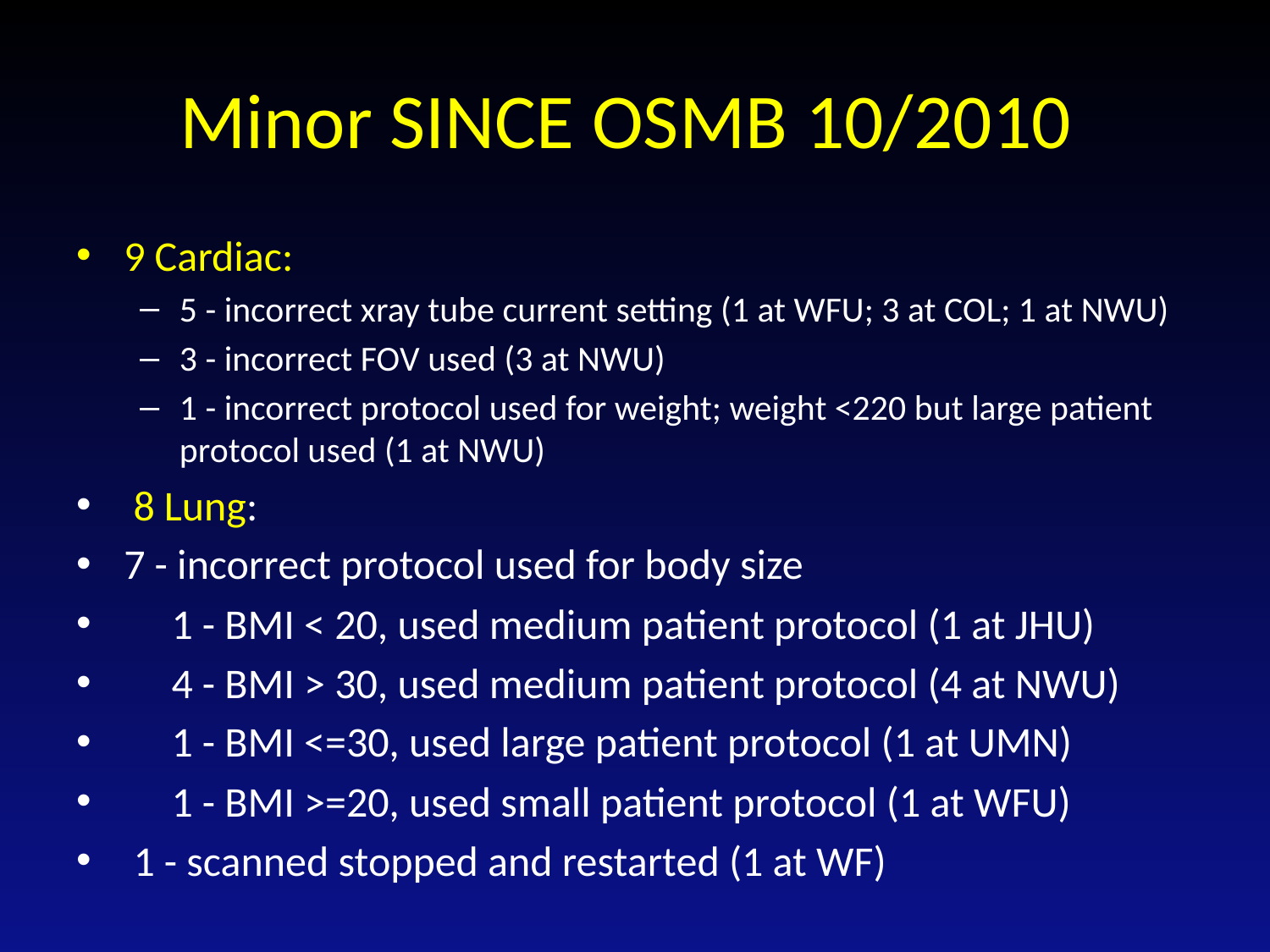

# Minor SINCE OSMB 10/2010
9 Cardiac:
5 - incorrect xray tube current setting (1 at WFU; 3 at COL; 1 at NWU)
3 - incorrect FOV used (3 at NWU)
1 - incorrect protocol used for weight; weight <220 but large patient protocol used (1 at NWU)
 8 Lung:
7 - incorrect protocol used for body size
     1 - BMI < 20, used medium patient protocol (1 at JHU)
     4 - BMI > 30, used medium patient protocol (4 at NWU)
     1 - BMI <=30, used large patient protocol (1 at UMN)
     1 - BMI >=20, used small patient protocol (1 at WFU)
 1 - scanned stopped and restarted (1 at WF)